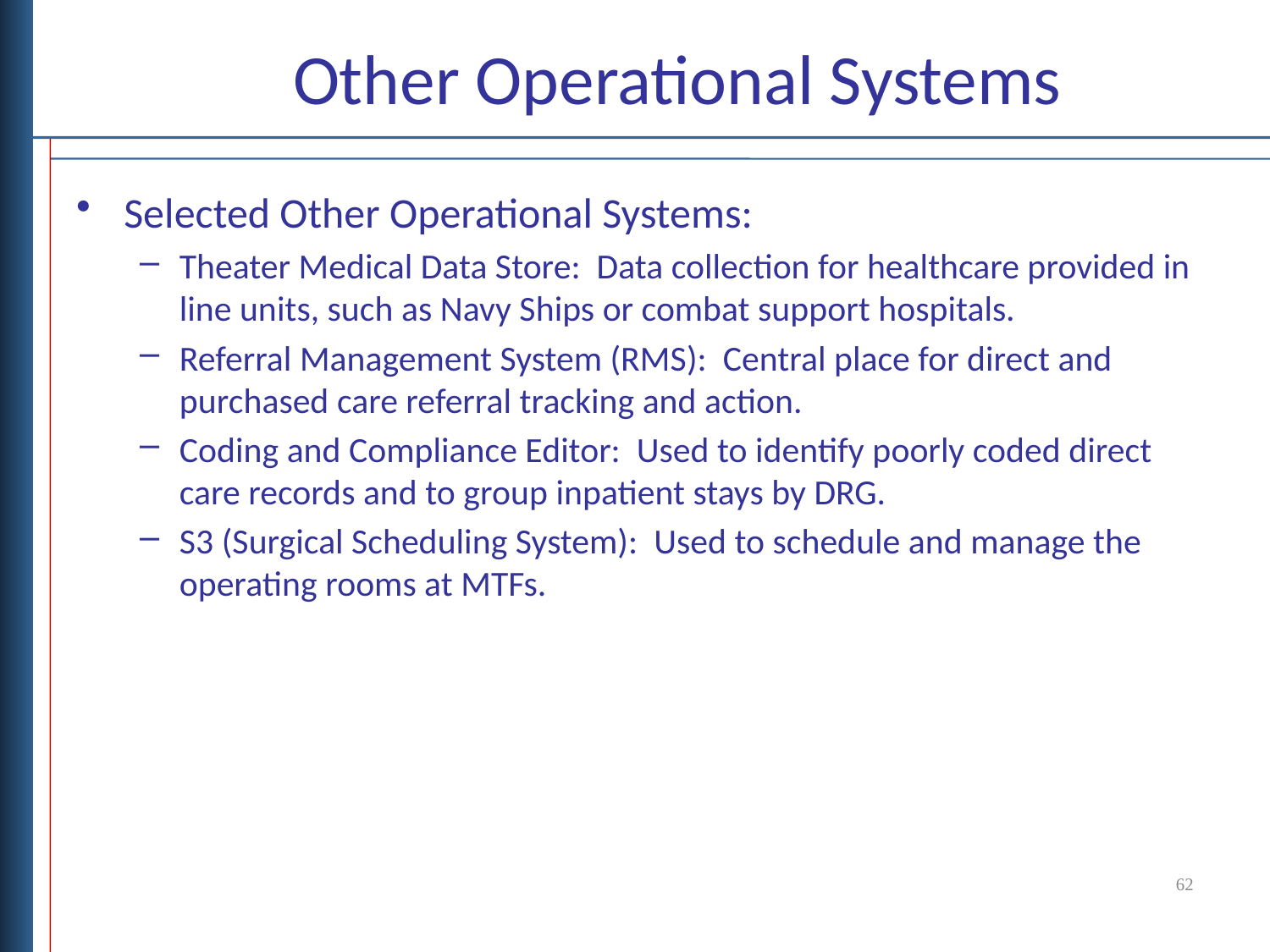

# Other Operational Systems
Selected Other Operational Systems:
Theater Medical Data Store:  Data collection for healthcare provided in line units, such as Navy Ships or combat support hospitals.
Referral Management System (RMS):  Central place for direct and purchased care referral tracking and action.
Coding and Compliance Editor:  Used to identify poorly coded direct care records and to group inpatient stays by DRG.
S3 (Surgical Scheduling System):  Used to schedule and manage the operating rooms at MTFs.
62